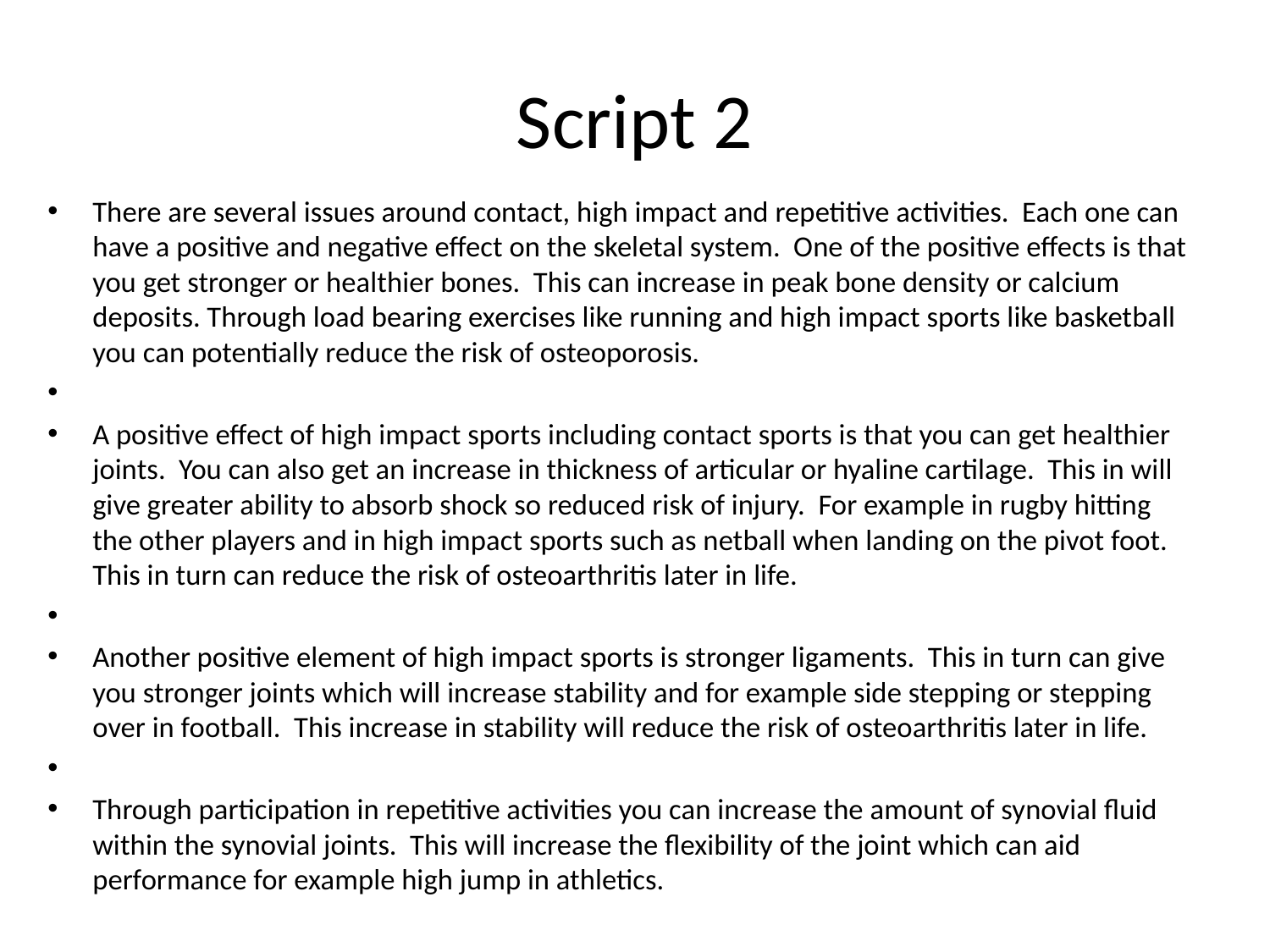

# Script 2
There are several issues around contact, high impact and repetitive activities.  Each one can have a positive and negative effect on the skeletal system.  One of the positive effects is that you get stronger or healthier bones.  This can increase in peak bone density or calcium deposits. Through load bearing exercises like running and high impact sports like basketball you can potentially reduce the risk of osteoporosis.

A positive effect of high impact sports including contact sports is that you can get healthier joints.  You can also get an increase in thickness of articular or hyaline cartilage.  This in will give greater ability to absorb shock so reduced risk of injury.  For example in rugby hitting the other players and in high impact sports such as netball when landing on the pivot foot. This in turn can reduce the risk of osteoarthritis later in life.

Another positive element of high impact sports is stronger ligaments.  This in turn can give you stronger joints which will increase stability and for example side stepping or stepping over in football.  This increase in stability will reduce the risk of osteoarthritis later in life.

Through participation in repetitive activities you can increase the amount of synovial fluid within the synovial joints.  This will increase the flexibility of the joint which can aid performance for example high jump in athletics.